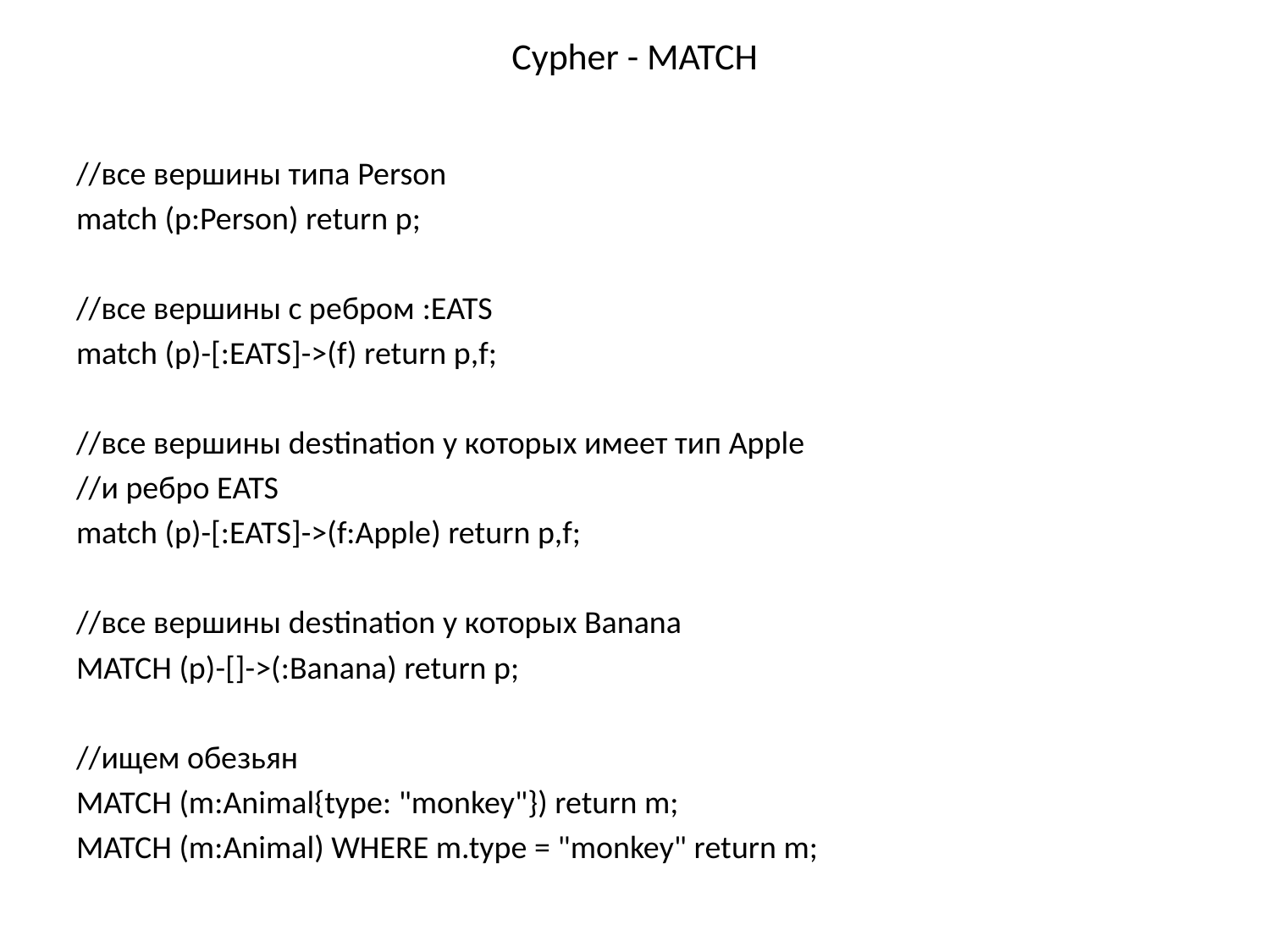

# Cypher - MATCH
//все вершины типа Person
match (p:Person) return p;

//все вершины с ребром :EATS
match (p)-[:EATS]->(f) return p,f;

//все вершины destination у которых имеет тип Apple
//и ребро EATS
match (p)-[:EATS]->(f:Apple) return p,f;

//все вершины destination у которых Banana
MATCH (p)-[]->(:Banana) return p;

//ищем обезьян
MATCH (m:Animal{type: "monkey"}) return m;
MATCH (m:Animal) WHERE m.type = "monkey" return m;